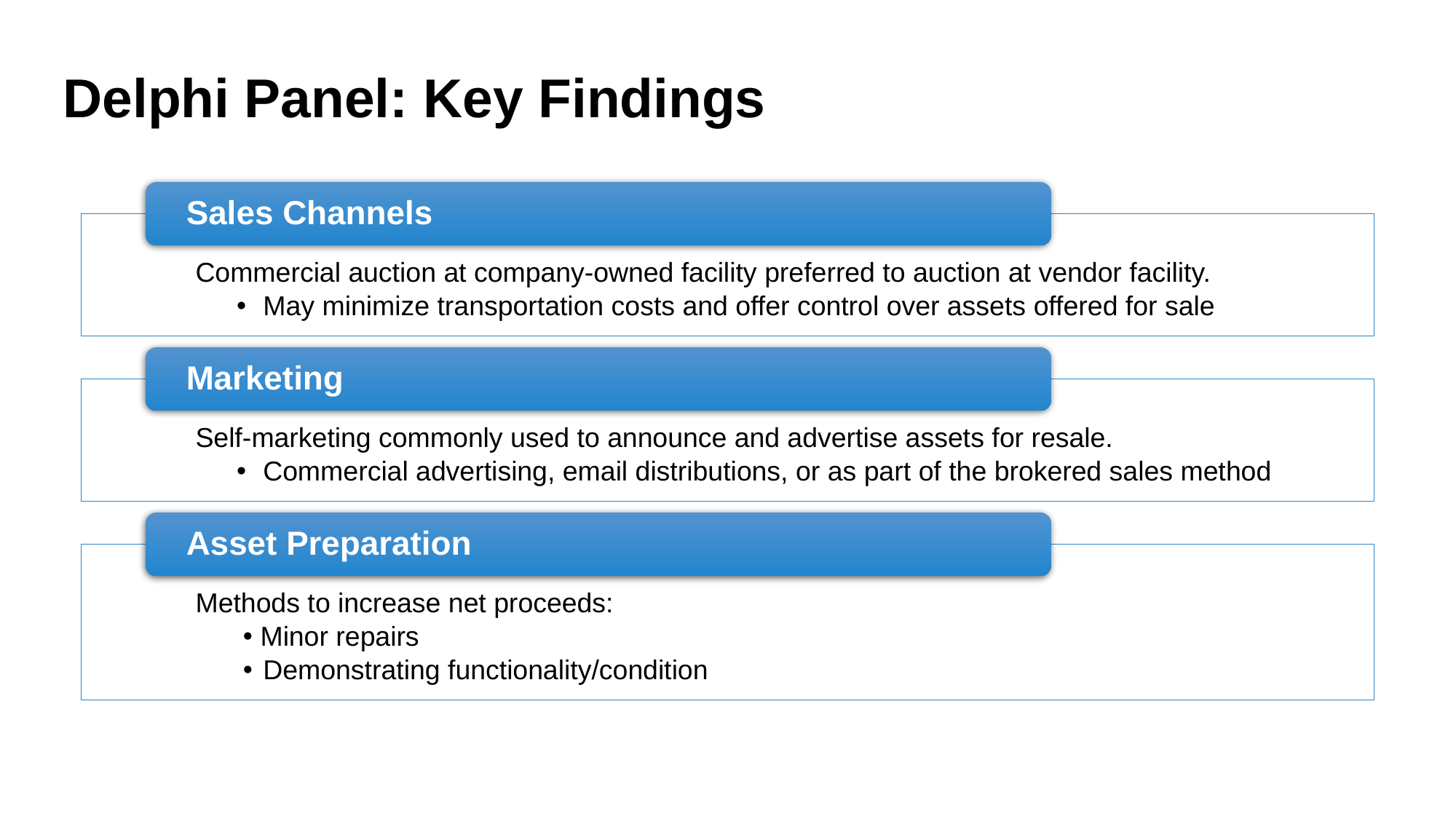

# Delphi Panel: Key Findings
Commercial auction at company-owned facility preferred to auction at vendor facility.
May minimize transportation costs and offer control over assets offered for sale
Sales Channels
Self-marketing commonly used to announce and advertise assets for resale.
Commercial advertising, email distributions, or as part of the brokered sales method
Marketing
Methods to increase net proceeds:
 Minor repairs
Demonstrating functionality/condition
Asset Preparation